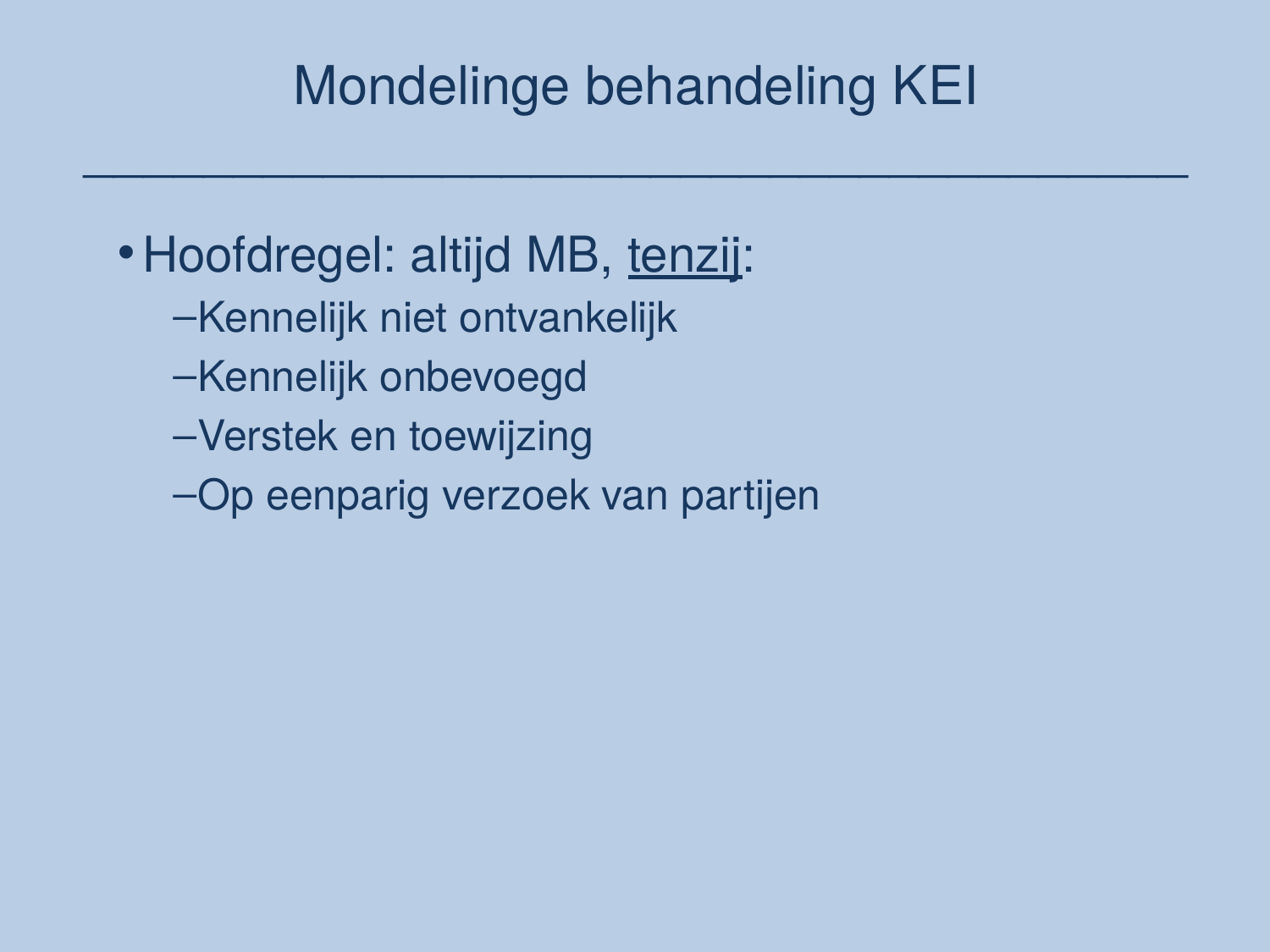

# Mondelinge behandeling KEI _____________________________________
Hoofdregel: altijd MB, tenzij:
Kennelijk niet ontvankelijk
Kennelijk onbevoegd
Verstek en toewijzing
Op eenparig verzoek van partijen